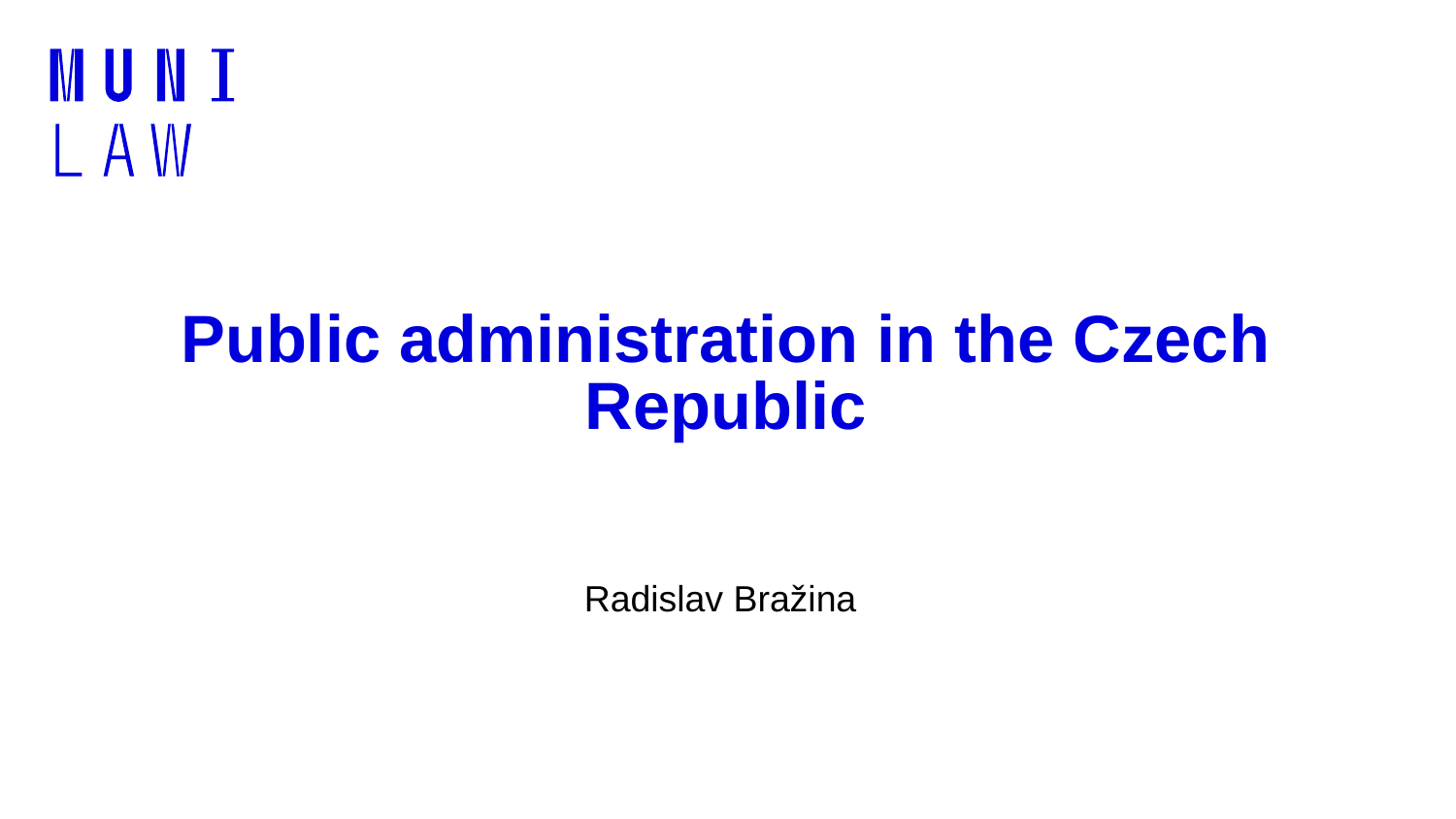

# Public administration in the Czech Republic
Radislav Bražina